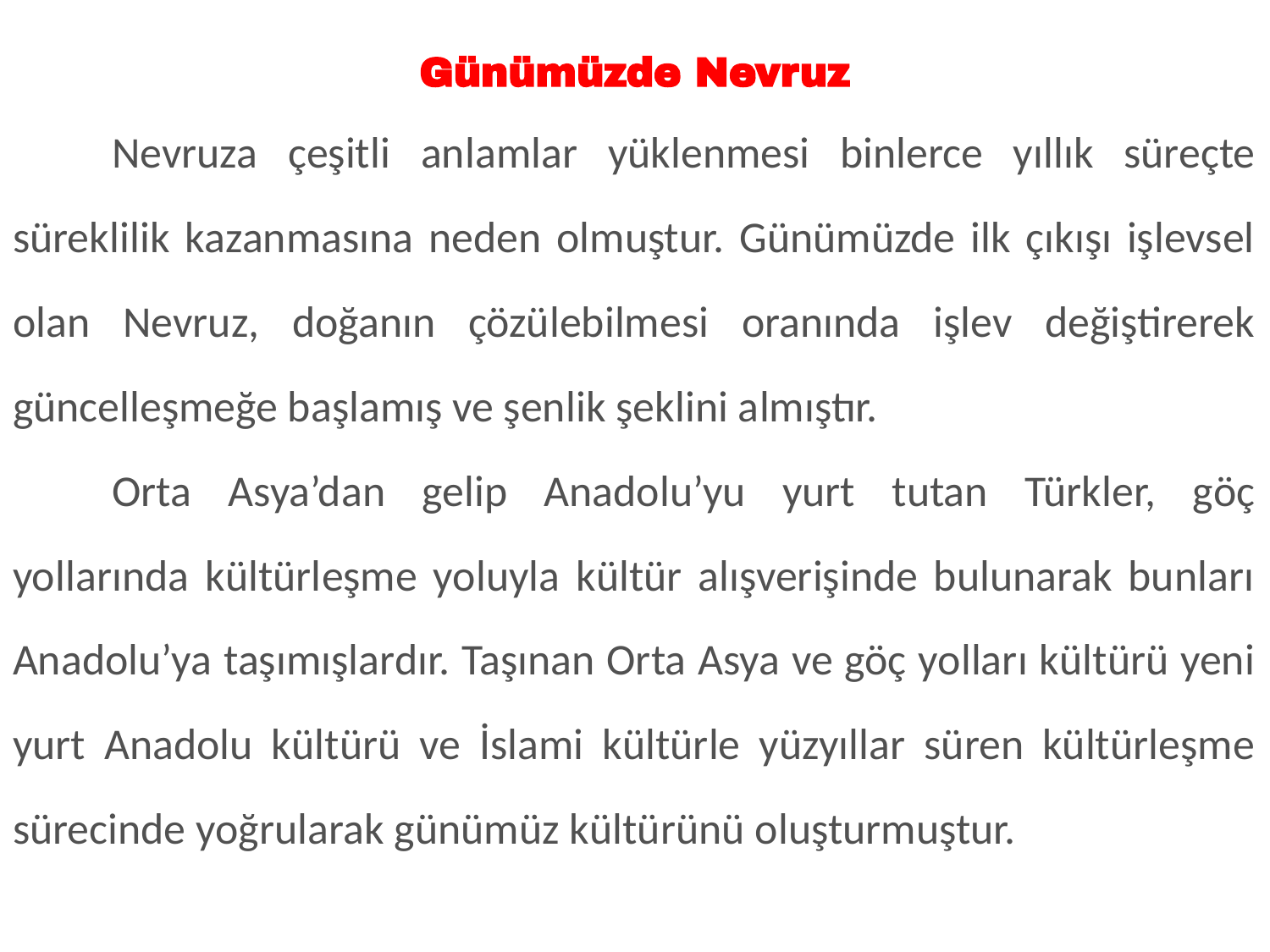

# Günümüzde Nevruz
	Nevruza çeşitli anlamlar yüklenmesi binlerce yıllık süreçte süreklilik kazanmasına neden olmuştur. Günümüzde ilk çıkışı işlevsel olan Nevruz, doğanın çözülebilmesi oranında işlev değiştirerek güncelleşmeğe başlamış ve şenlik şeklini almıştır.
	Orta Asya’dan gelip Anadolu’yu yurt tutan Türkler, göç yollarında kültürleşme yoluyla kültür alışverişinde bulunarak bunları Anadolu’ya taşımışlardır. Taşınan Orta Asya ve göç yolları kültürü yeni yurt Anadolu kültürü ve İslami kültürle yüzyıllar süren kültürleşme sürecinde yoğrularak günümüz kültürünü oluşturmuştur.